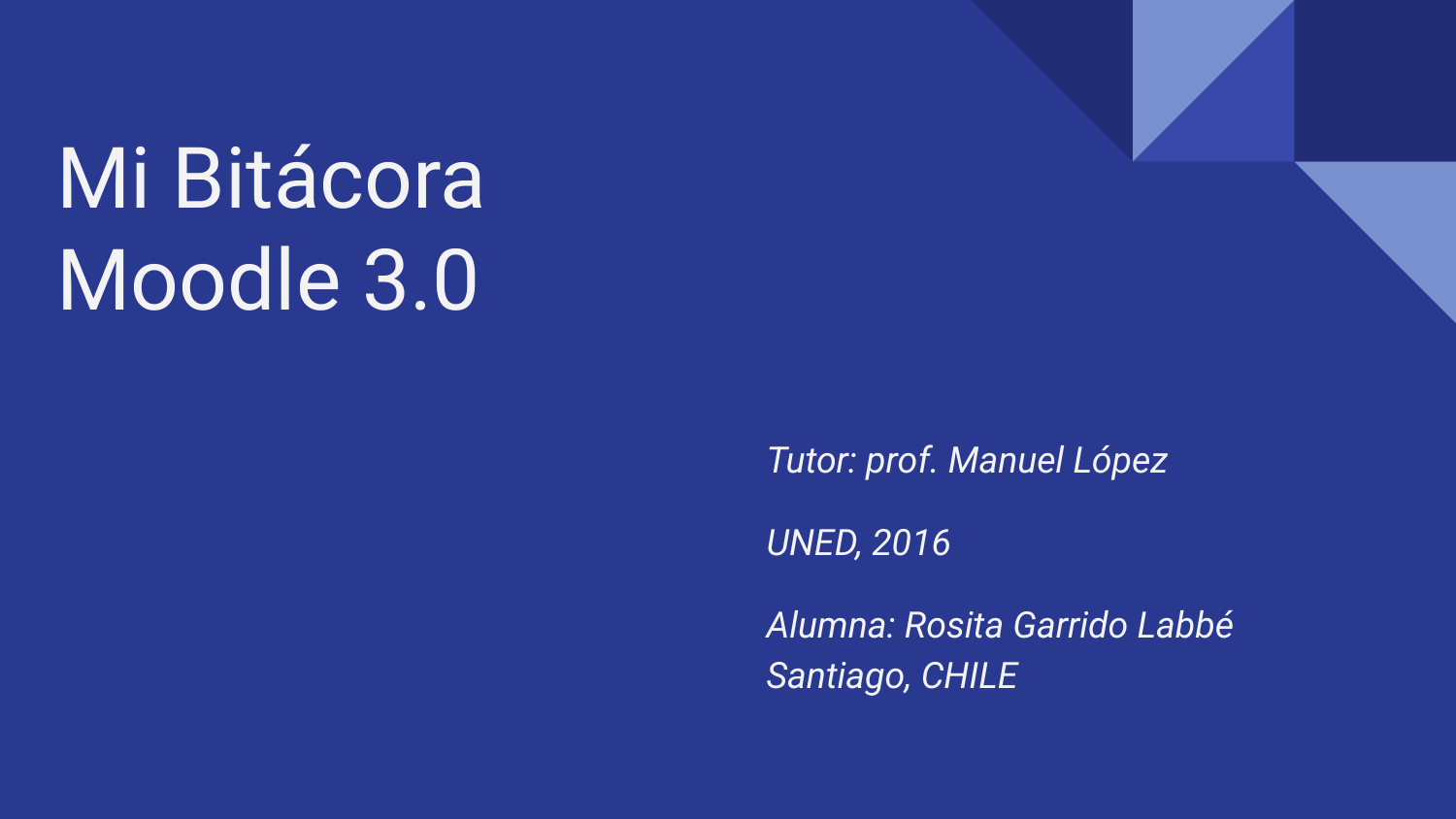

# Mi Bitácora
Moodle 3.0

Tutor: prof. Manuel López
UNED, 2016
Alumna: Rosita Garrido Labbé  Santiago, CHILE